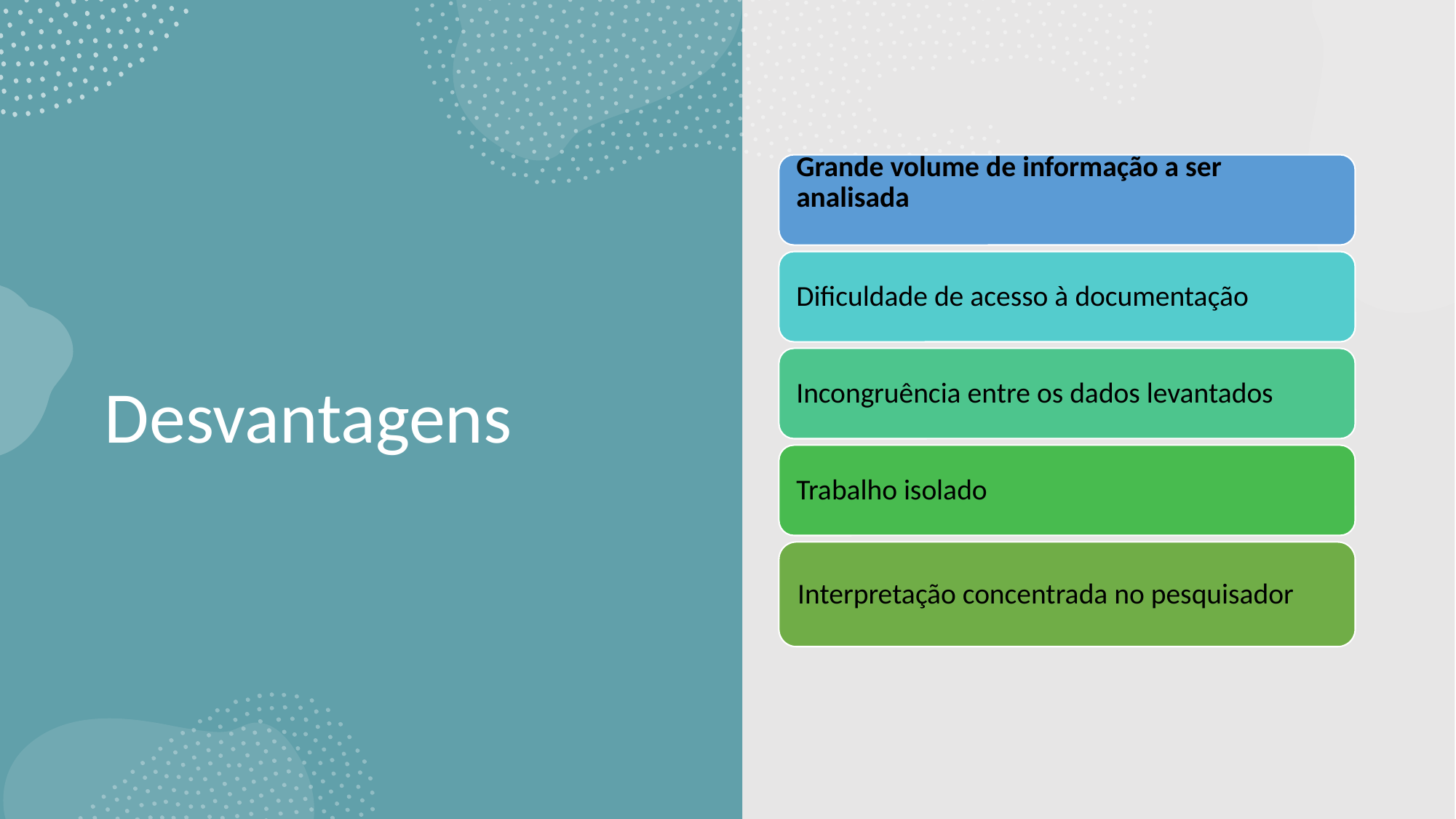

Grande volume de informação a ser analisada
Dificuldade de acesso à documentação
Incongruência entre os dados levantados
Trabalho isolado
Interpretação concentrada no pesquisador
# Desvantagens